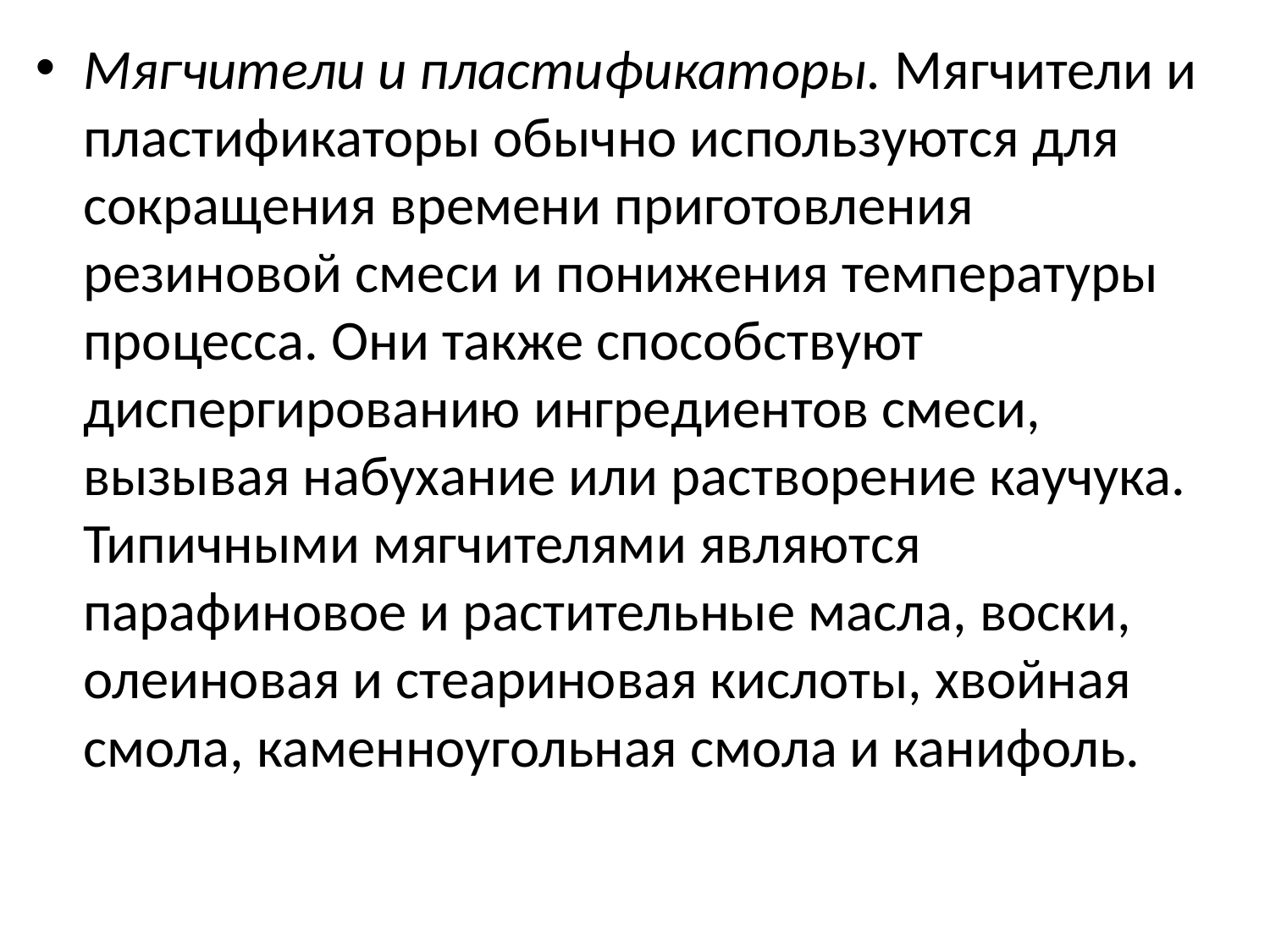

Мягчители и пластификаторы. Мягчители и пластификаторы обычно используются для сокращения времени приготовления резиновой смеси и понижения температуры процесса. Они также способствуют диспергированию ингредиентов смеси, вызывая набухание или растворение каучука. Типичными мягчителями являются парафиновое и растительные масла, воски, олеиновая и стеариновая кислоты, хвойная смола, каменноугольная смола и канифоль.